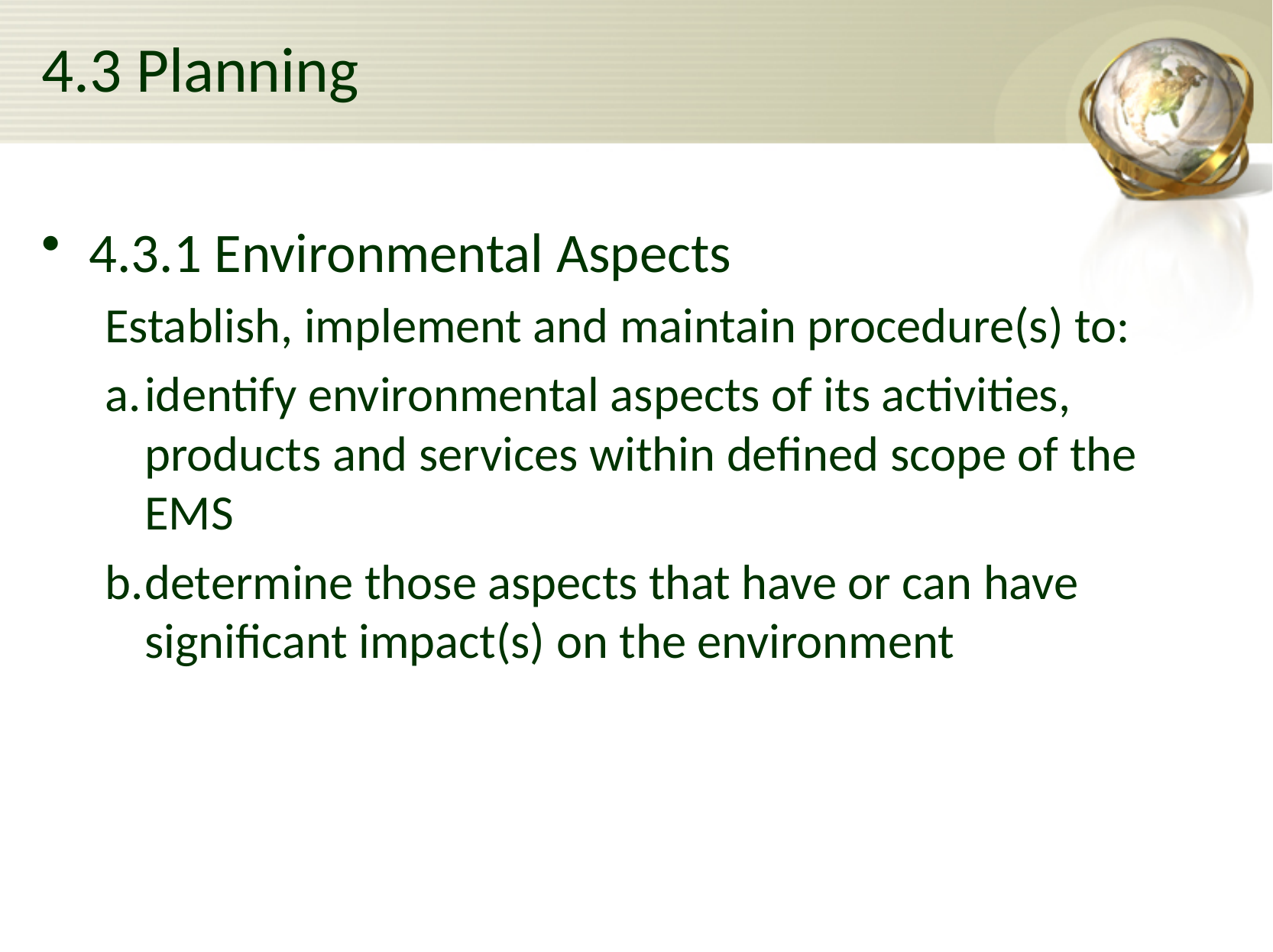

# 4.3 Planning
4.3.1 Environmental Aspects
Establish, implement and maintain procedure(s) to:
identify environmental aspects of its activities, products and services within defined scope of the EMS
determine those aspects that have or can have significant impact(s) on the environment